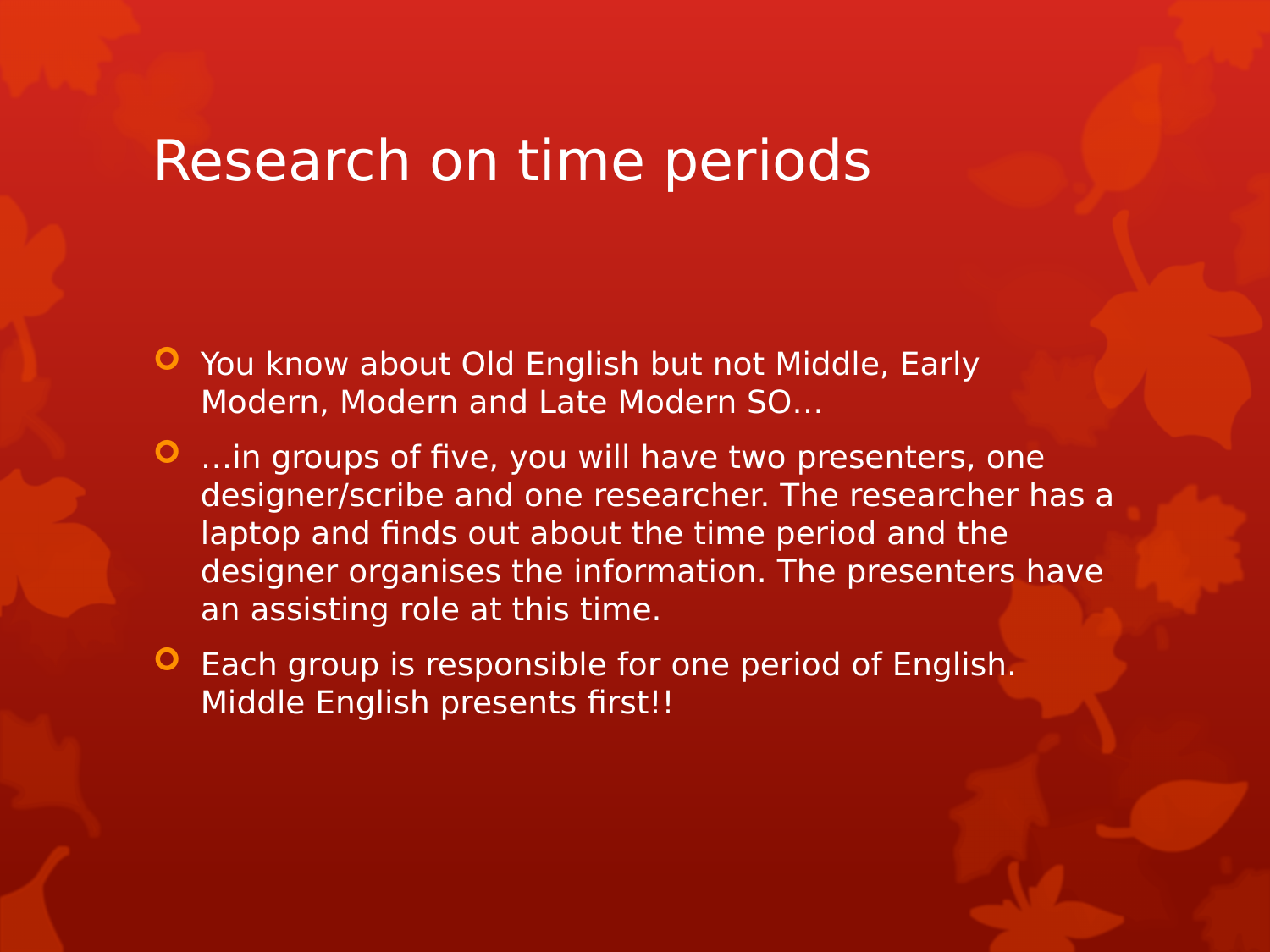

# Research on time periods
You know about Old English but not Middle, Early Modern, Modern and Late Modern SO…
…in groups of five, you will have two presenters, one designer/scribe and one researcher. The researcher has a laptop and finds out about the time period and the designer organises the information. The presenters have an assisting role at this time.
Each group is responsible for one period of English. Middle English presents first!!